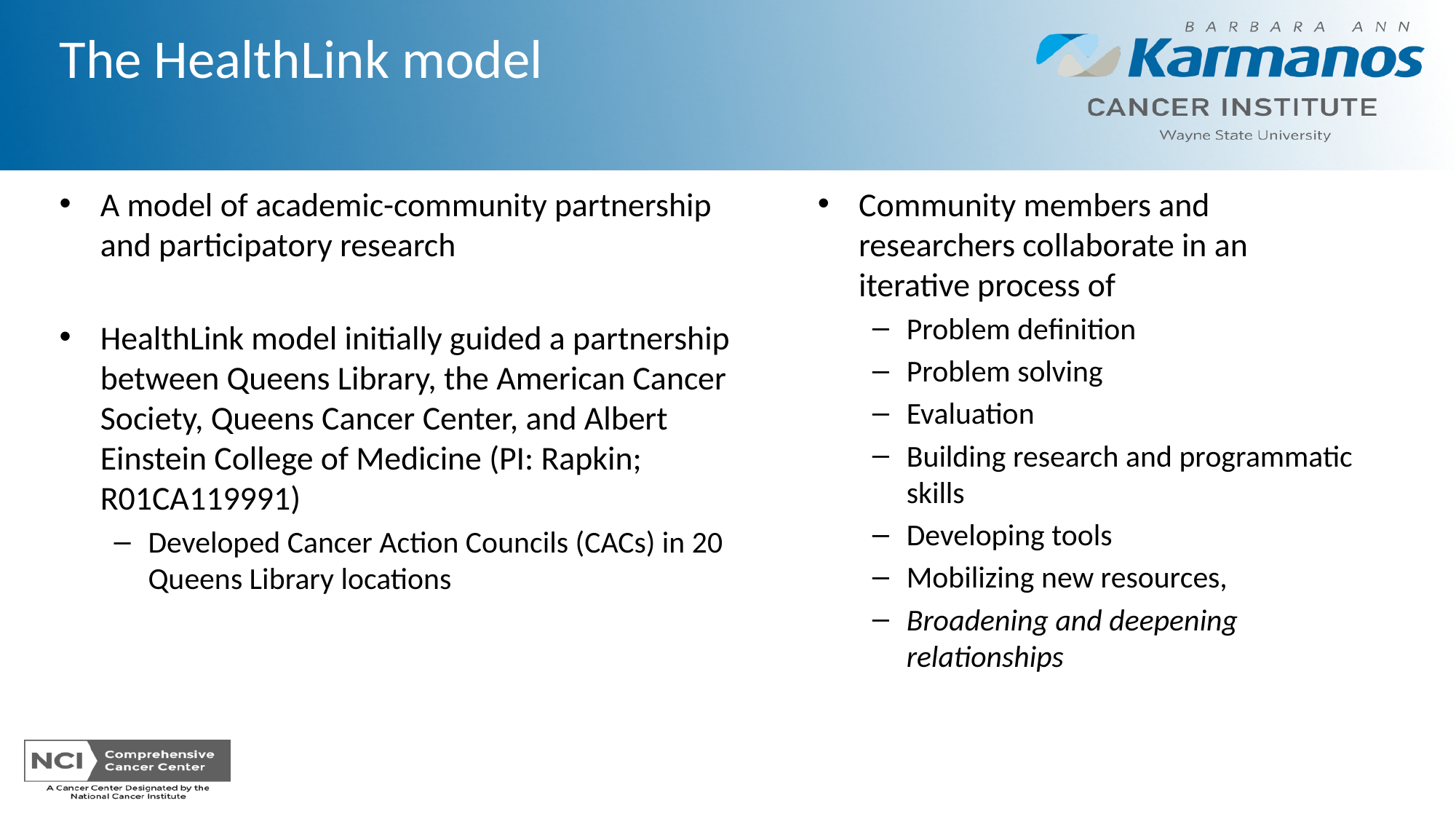

The HealthLink model

A model of academic-community partnership and participatory research

HealthLink model initially guided a partnership between Queens Library, the American Cancer Society, Queens Cancer Center, and Albert Einstein College of Medicine (PI: Rapkin; R01CA119991)
Developed Cancer Action Councils (CACs) in 20 Queens Library locations

Community members and researchers collaborate in an iterative process of
Problem definition
Problem solving
Evaluation
Building research and programmatic skills
Developing tools
Mobilizing new resources,
Broadening and deepening relationships